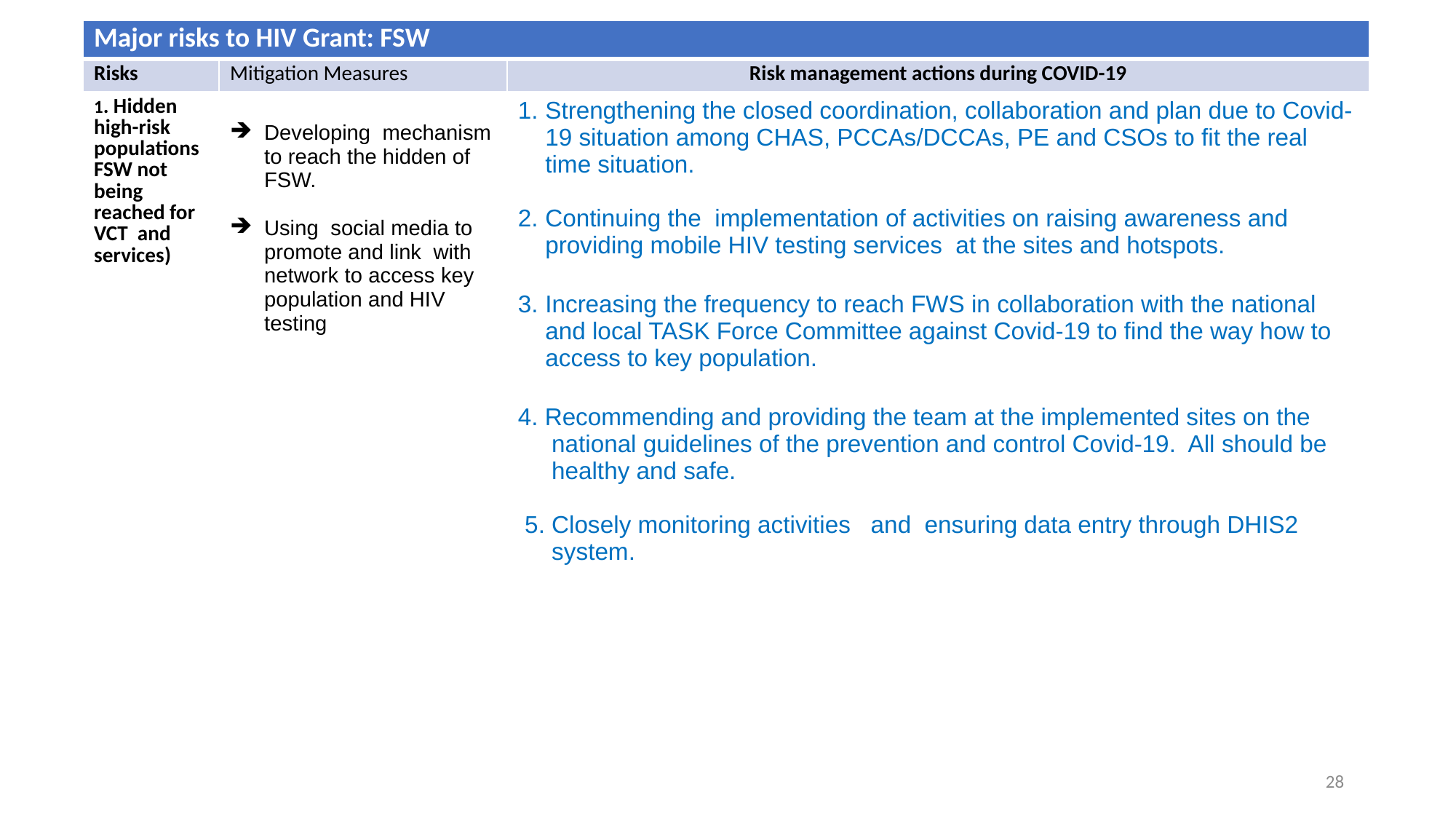

| Major risks to HIV Grant: FSW |  |  |
| --- | --- | --- |
| Risks | Mitigation Measures | Risk management actions during COVID-19 |
| 1. Hidden high-risk populations FSW not being reached for VCT and services) | Developing mechanism to reach the hidden of FSW. Using social media to promote and link with network to access key population and HIV testing | Strengthening the closed coordination, collaboration and plan due to Covid-19 situation among CHAS, PCCAs/DCCAs, PE and CSOs to fit the real time situation. Continuing the implementation of activities on raising awareness and providing mobile HIV testing services at the sites and hotspots. Increasing the frequency to reach FWS in collaboration with the national and local TASK Force Committee against Covid-19 to find the way how to access to key population. 4. Recommending and providing the team at the implemented sites on the national guidelines of the prevention and control Covid-19. All should be healthy and safe. 5. Closely monitoring activities and ensuring data entry through DHIS2 system. |
|  |  |  |
28